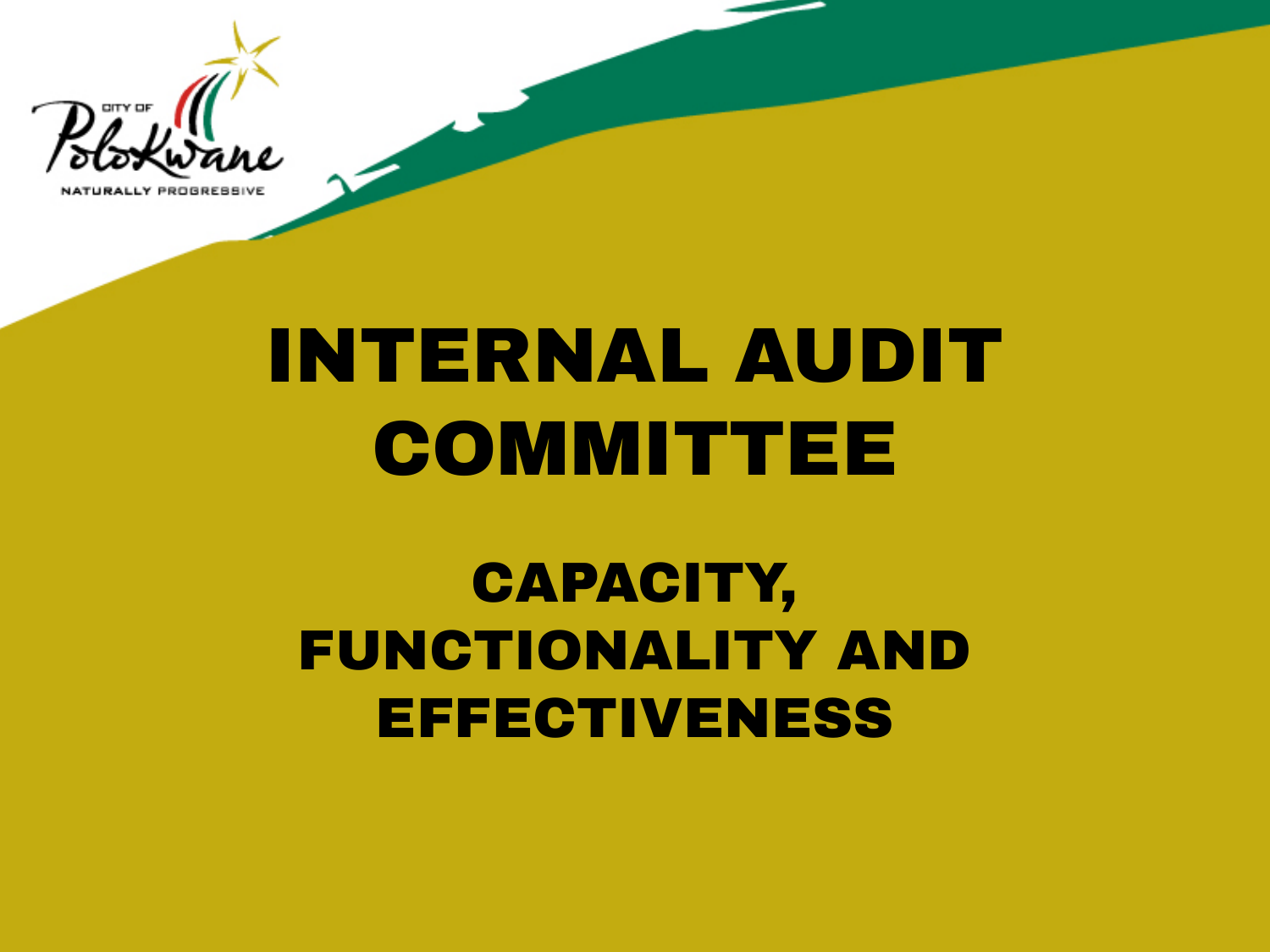

# INTERNAL AUDIT COMMITTEE
CAPACITY, FUNCTIONALITY AND EFFECTIVENESS